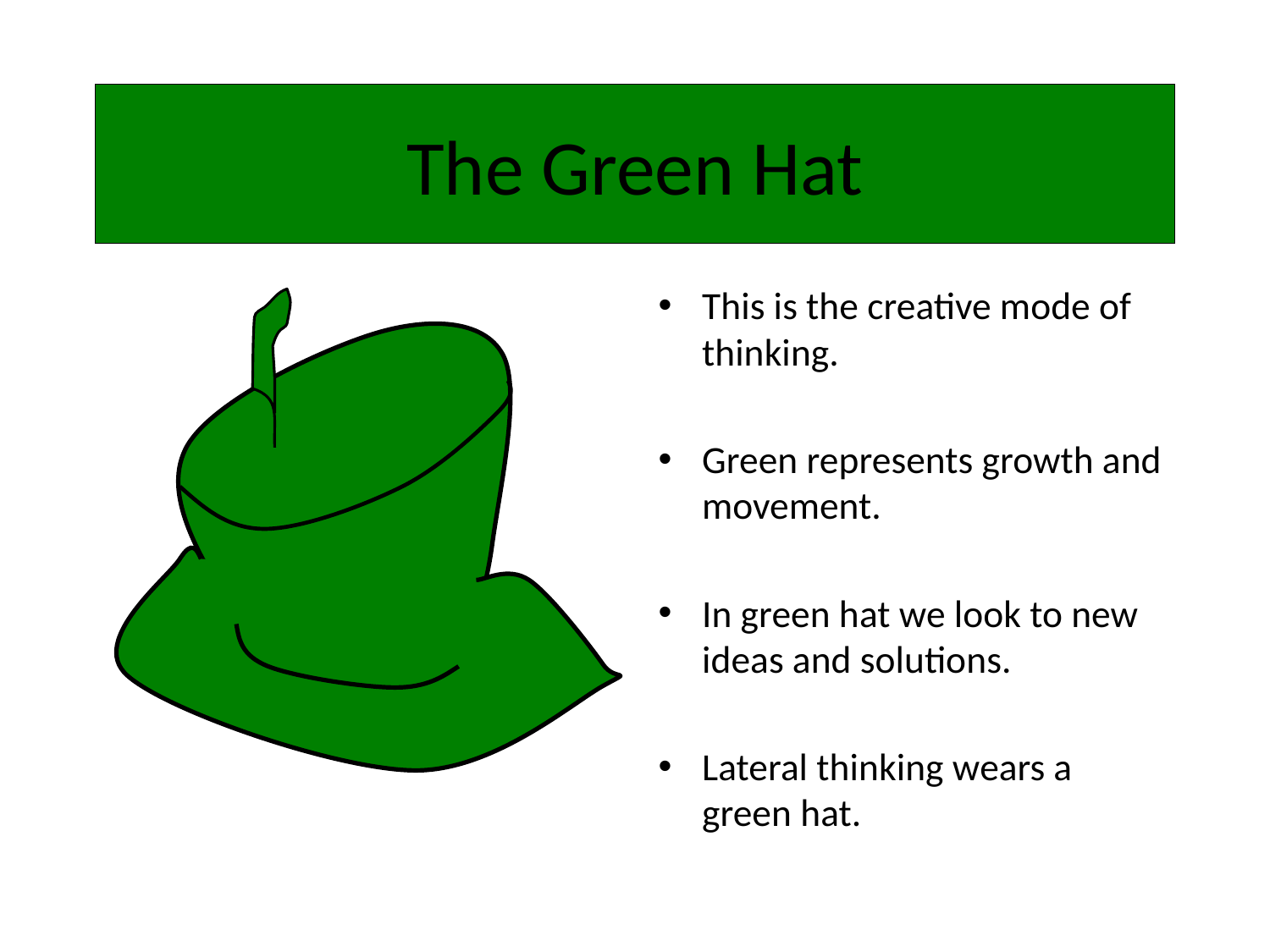

# The Green Hat
This is the creative mode of thinking.

Green represents growth and movement.

In green hat we look to new ideas and solutions.

Lateral thinking wears a green hat.